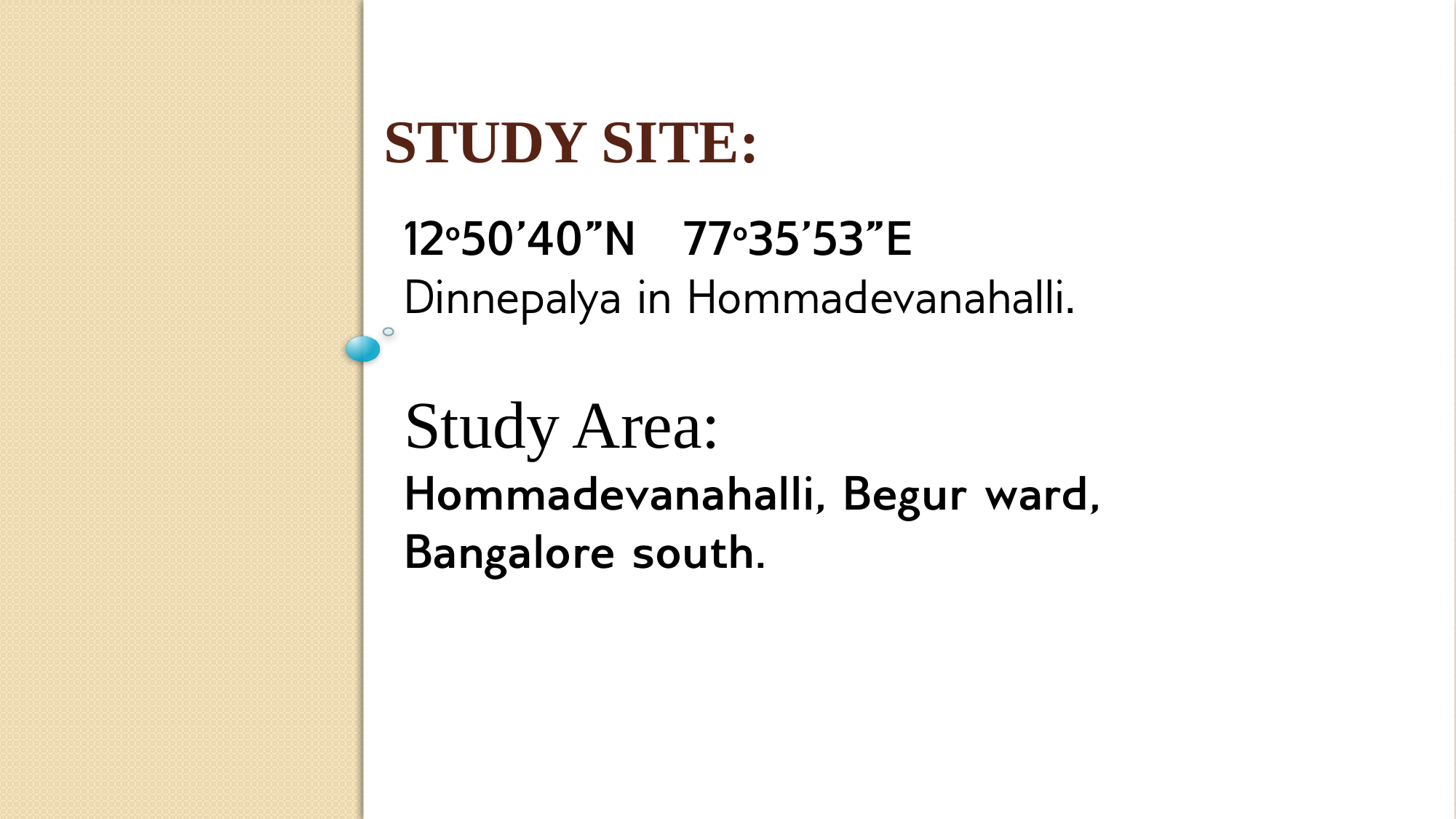

# Study SITE:
12o50’40”N   77o35’53”E
Dinnepalya in Hommadevanahalli.

Study Area:
Hommadevanahalli, Begur ward,
Bangalore south.